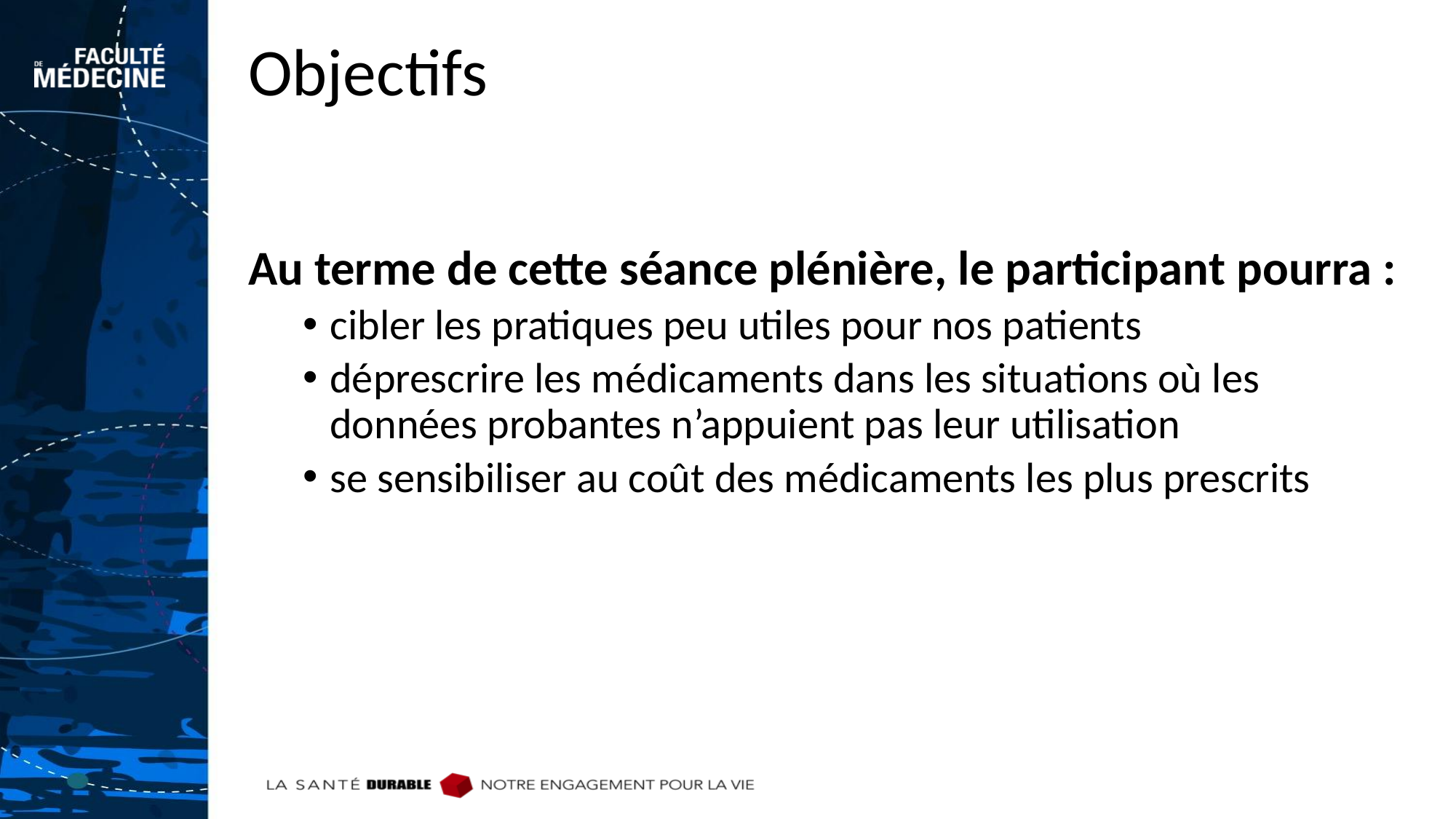

# Objectifs
Au terme de cette séance plénière, le participant pourra :
cibler les pratiques peu utiles pour nos patients
déprescrire les médicaments dans les situations où les données probantes n’appuient pas leur utilisation
se sensibiliser au coût des médicaments les plus prescrits